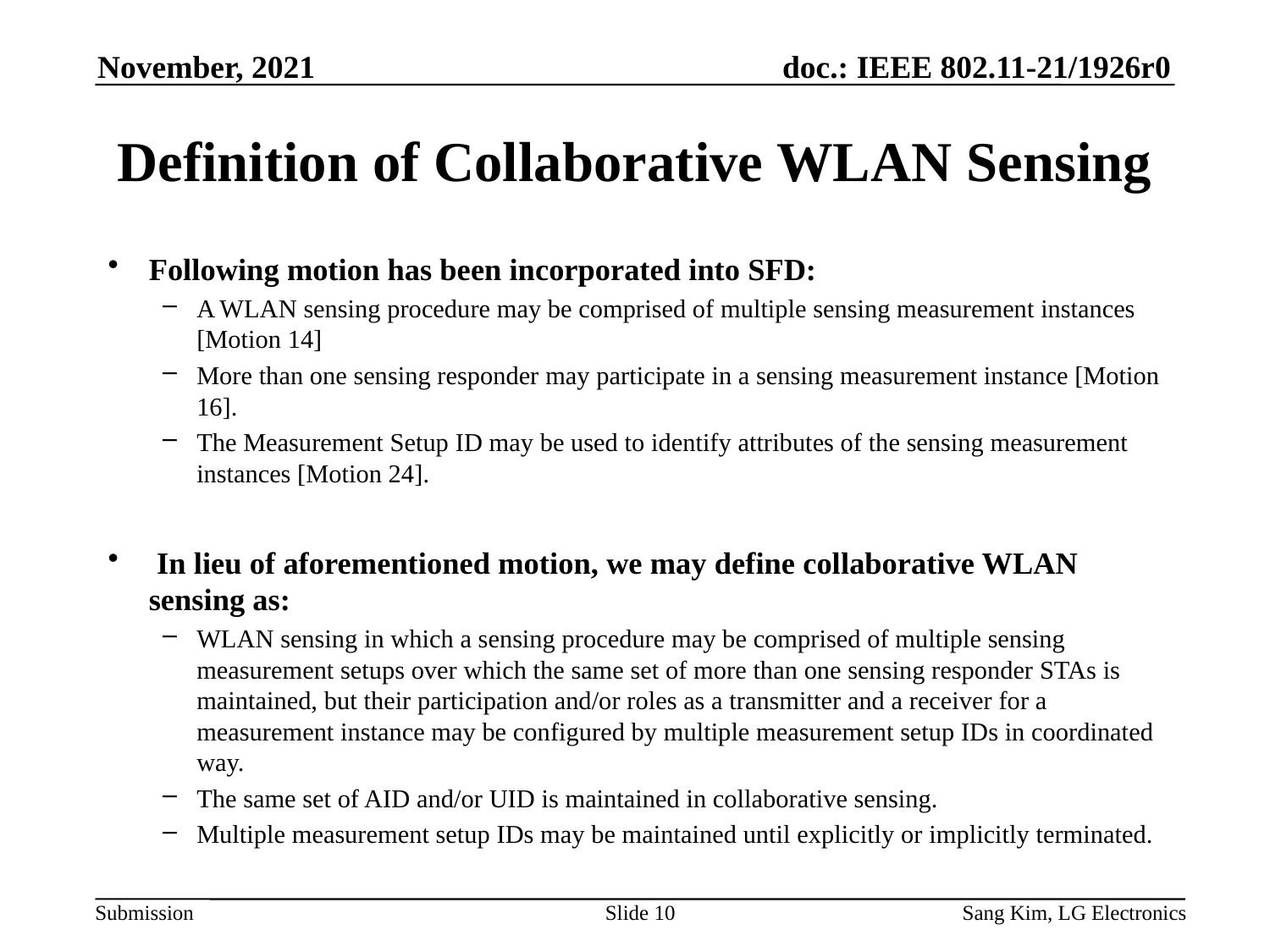

November, 2021
# Definition of Collaborative WLAN Sensing
Following motion has been incorporated into SFD:
A WLAN sensing procedure may be comprised of multiple sensing measurement instances [Motion 14]
More than one sensing responder may participate in a sensing measurement instance [Motion 16].
The Measurement Setup ID may be used to identify attributes of the sensing measurement instances [Motion 24].

 In lieu of aforementioned motion, we may define collaborative WLAN sensing as:
WLAN sensing in which a sensing procedure may be comprised of multiple sensing measurement setups over which the same set of more than one sensing responder STAs is maintained, but their participation and/or roles as a transmitter and a receiver for a measurement instance may be configured by multiple measurement setup IDs in coordinated way.
The same set of AID and/or UID is maintained in collaborative sensing.
Multiple measurement setup IDs may be maintained until explicitly or implicitly terminated.
Slide 10
Sang Kim, LG Electronics